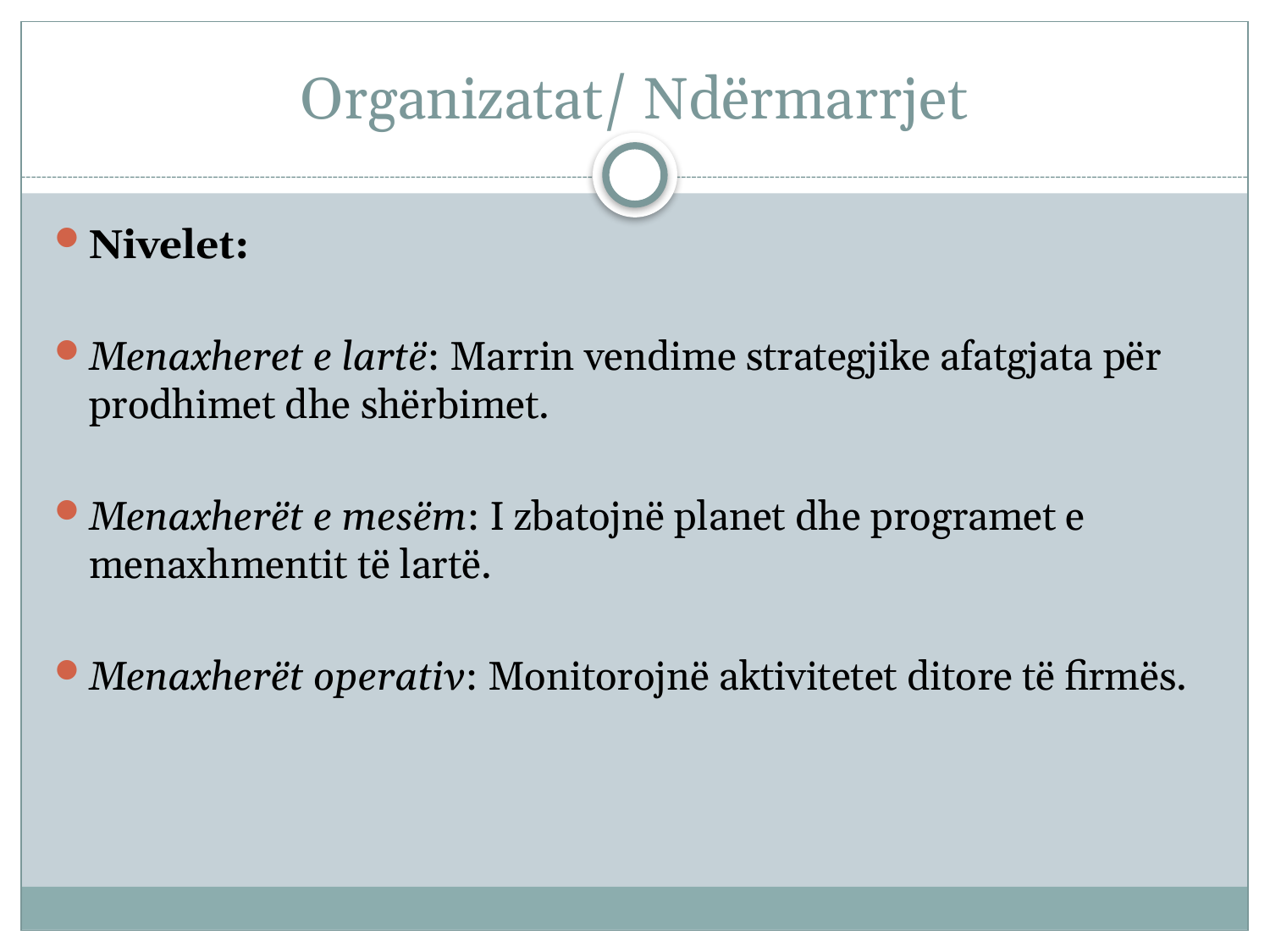

# Organizatat/ Ndërmarrjet
Nivelet:

Menaxheret e lartë: Marrin vendime strategjike afatgjata për prodhimet dhe shërbimet.

Menaxherët e mesëm: I zbatojnë planet dhe programet e menaxhmentit të lartë.

Menaxherët operativ: Monitorojnë aktivitetet ditore të firmës.